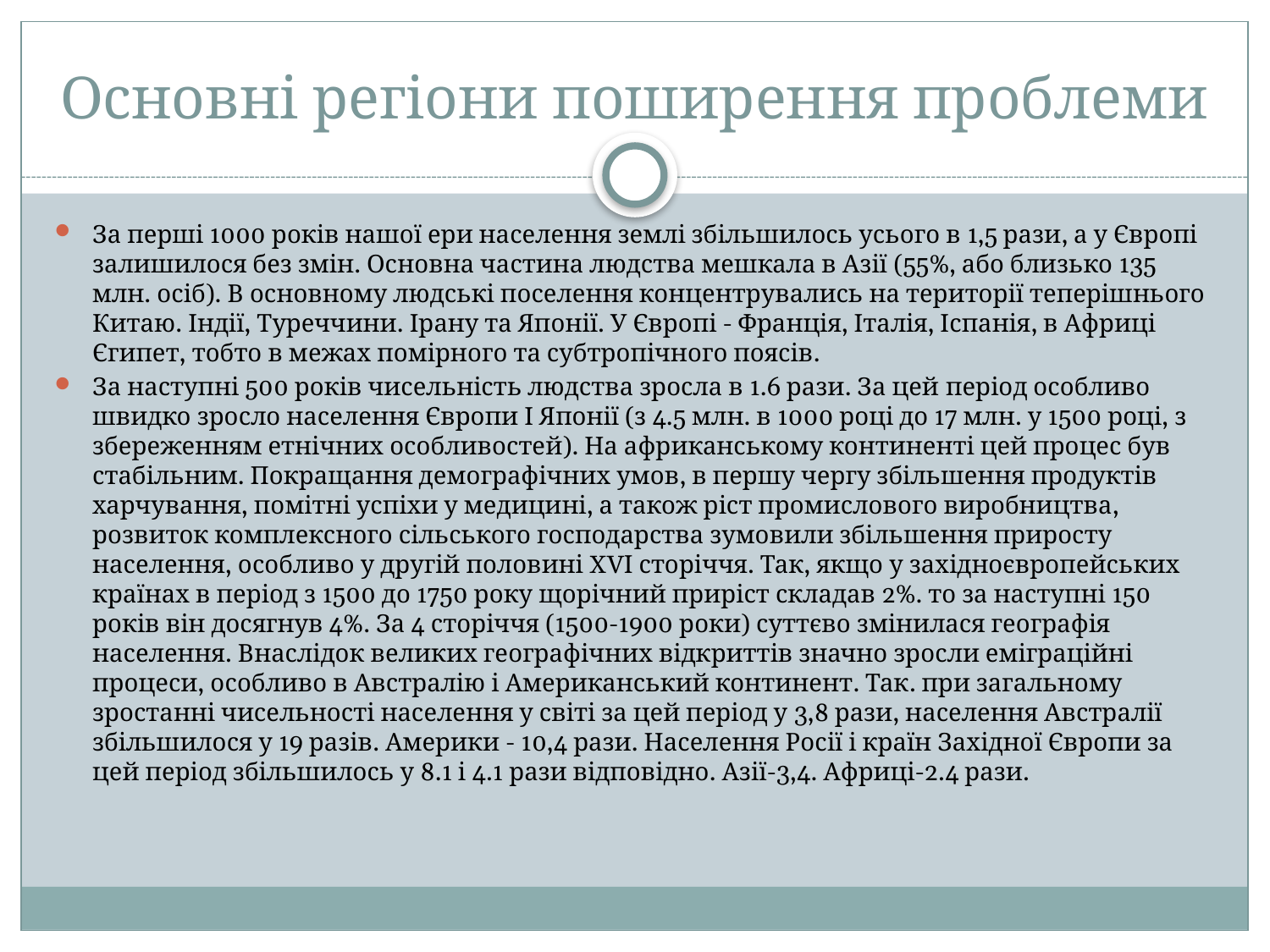

# Основні регіони поширення проблеми
За перші 1000 років нашої ери населення землі збільшилось усього в 1,5 рази, а у Європі залишилося без змін. Основна частина людства мешкала в Азії (55%, або близько 135 млн. осіб). В основному людські поселення концентрувались на території теперішнього Китаю. Індії, Туреччини. Ірану та Японії. У Європі - Франція, Італія, Іспанія, в Африці Єгипет, тобто в межах помірного та субтропічного поясів.
За наступні 500 років чисельність людства зросла в 1.6 рази. За цей період особливо швидко зросло населення Європи І Японії (з 4.5 млн. в 1000 році до 17 млн. у 1500 році, з збереженням етнічних особливостей). На африканському континенті цей процес був стабільним. Покращання демографічних умов, в першу чергу збільшення продуктів харчування, помітні успіхи у медицині, а також ріст промислового виробництва, розвиток комплексного сільського господарства зумовили збільшення приросту населення, особливо у другій половині XVІ сторіччя. Так, якщо у західноєвропейських країнах в період з 1500 до 1750 року щорічний приріст складав 2%. то за наступні 150 років він досягнув 4%. За 4 сторіччя (1500-1900 роки) суттєво змінилася географія населення. Внаслідок великих географічних відкриттів значно зросли еміграційні процеси, особливо в Австралію і Американський континент. Так. при загальному зростанні чисельності населення у світі за цей період у 3,8 рази, населення Австралії збільшилося у 19 разів. Америки - 10,4 рази. Населення Росії і країн Західної Європи за цей період збільшилось у 8.1 і 4.1 рази відповідно. Азії-3,4. Африці-2.4 рази.